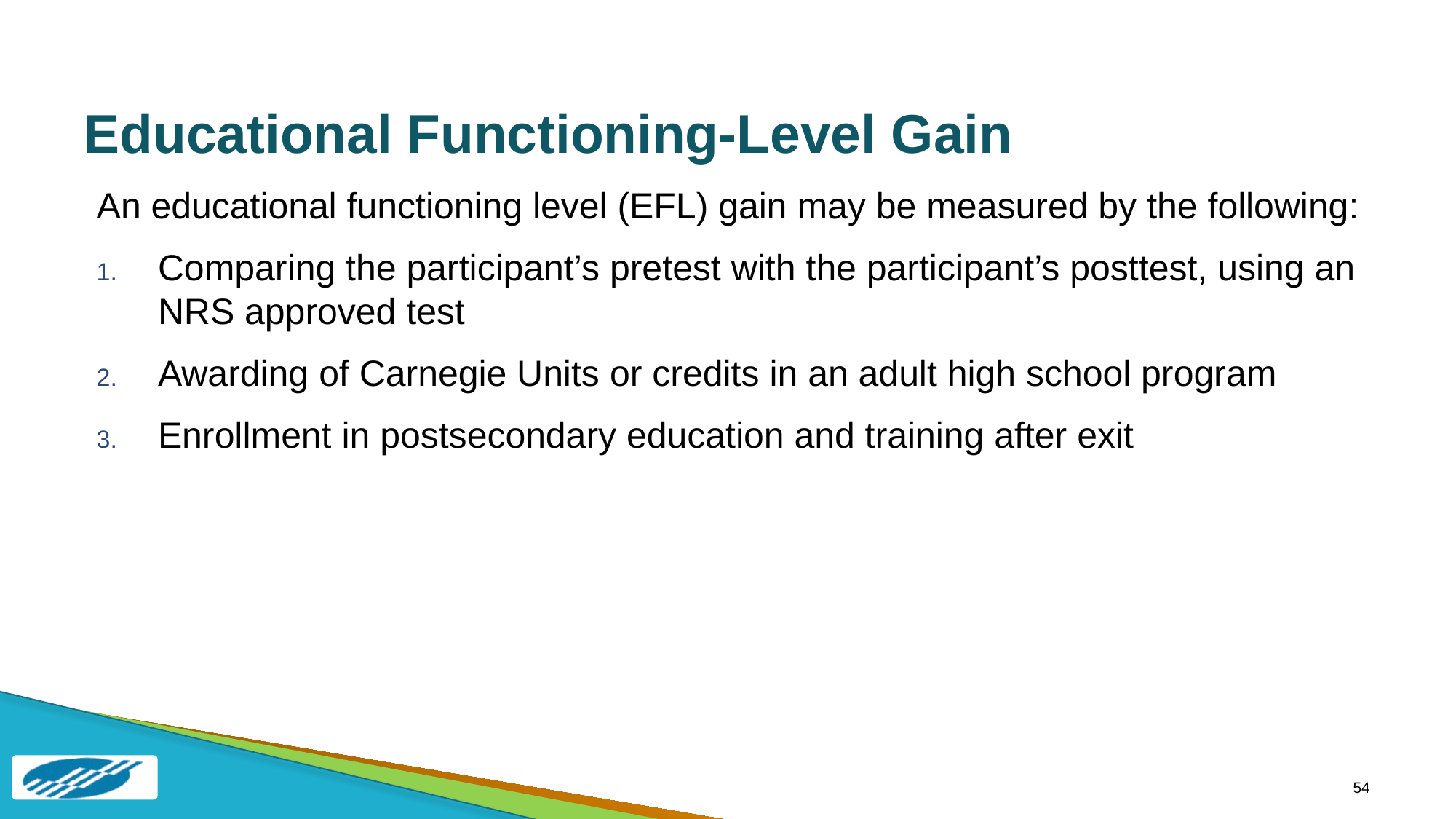

# Educational Functioning-Level Gain
An educational functioning level (EFL) gain may be measured by the following:
Comparing the participant’s pretest with the participant’s posttest, using an NRS approved test
Awarding of Carnegie Units or credits in an adult high school program
Enrollment in postsecondary education and training after exit
54